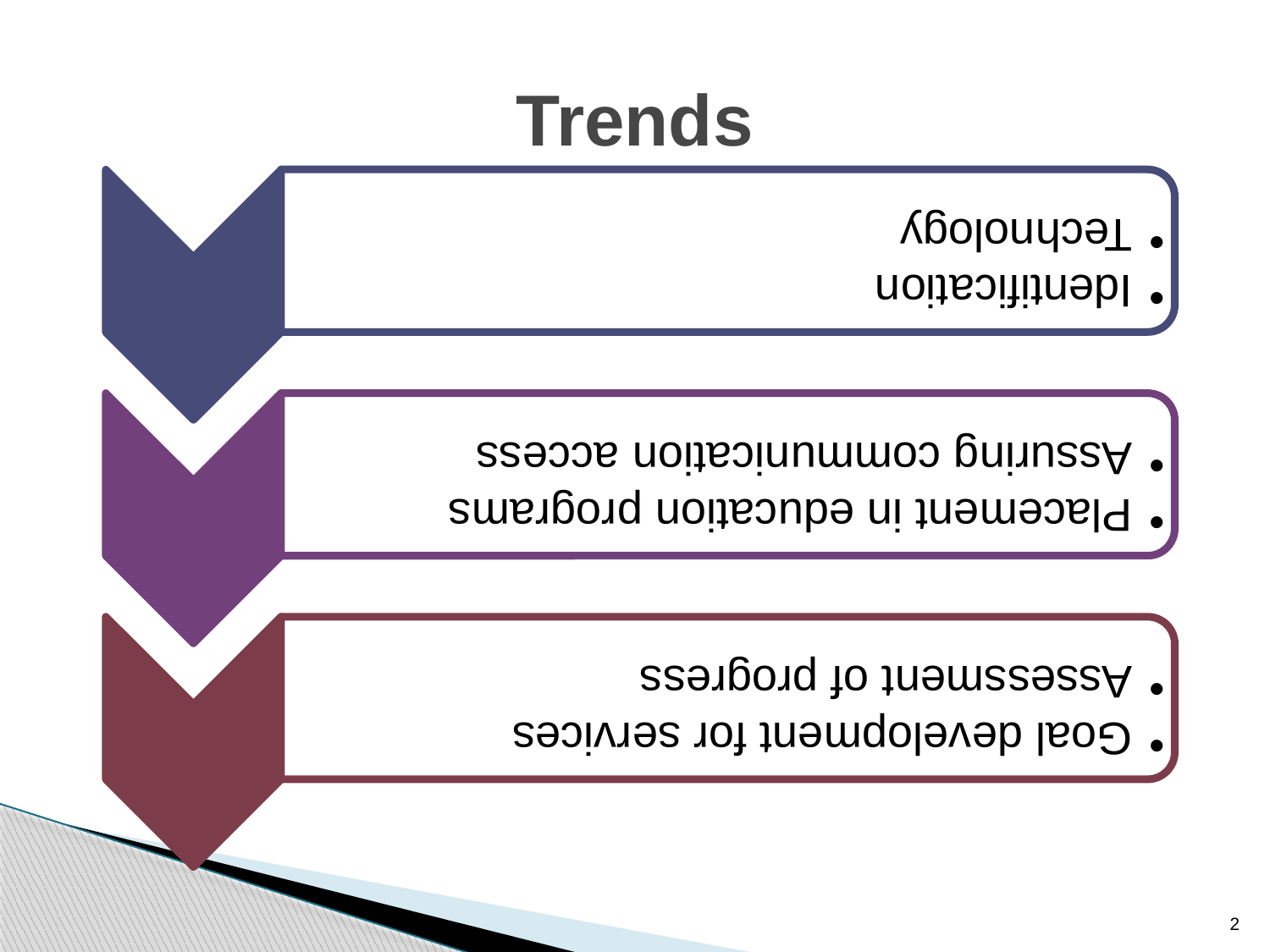

# Trends

Identification
Technology

Placement in education programs
Assuring communication access

Goal development for services
Assessment of progress
2